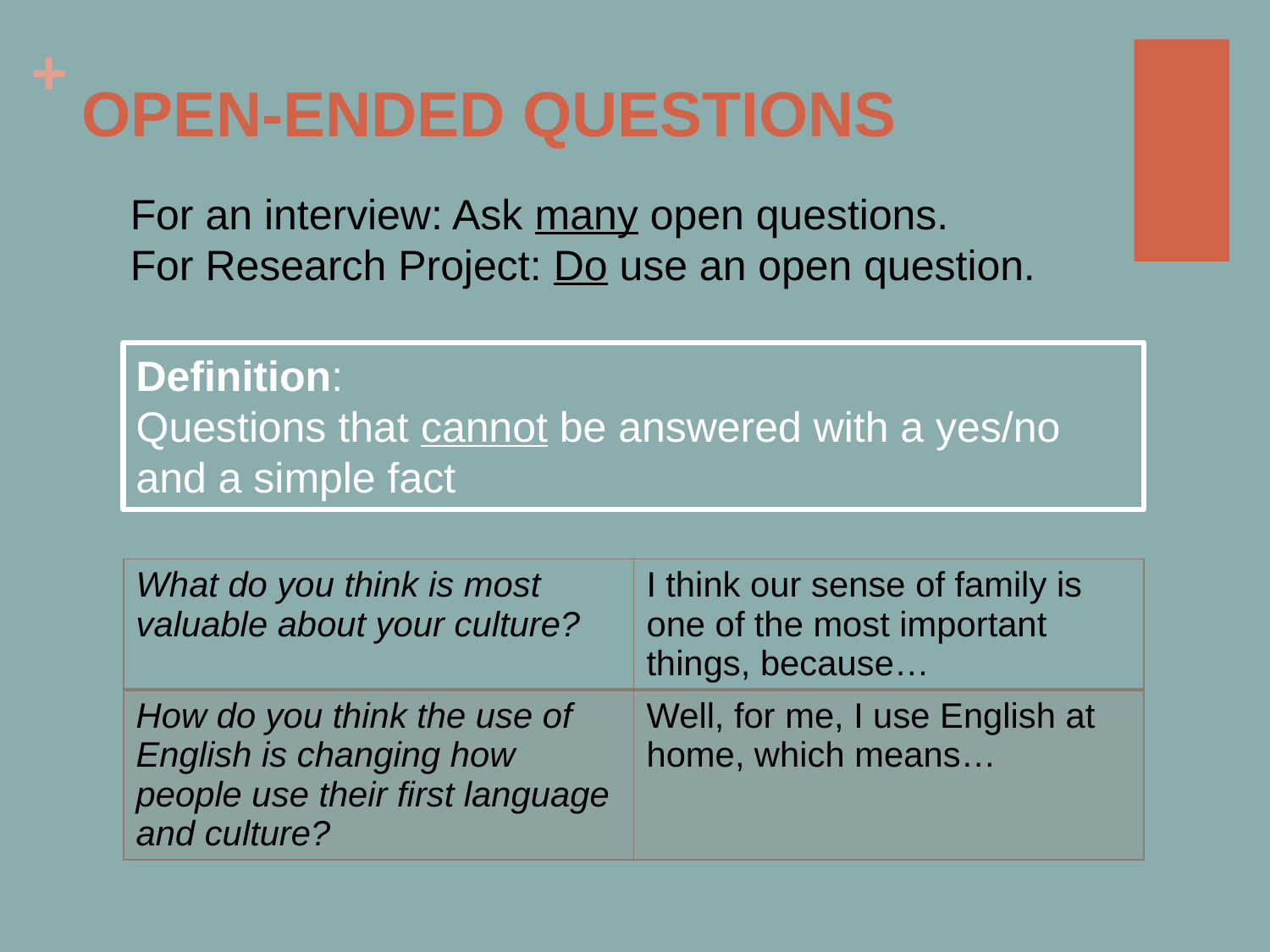

# OPEN-ENDED QUESTIONS
For an interview: Ask many open questions.
For Research Project: Do use an open question.
Definition:
Questions that cannot be answered with a yes/no and a simple fact
| What do you think is most valuable about your culture? | I think our sense of family is one of the most important things, because… |
| --- | --- |
| How do you think the use of English is changing how people use their first language and culture? | Well, for me, I use English at home, which means… |